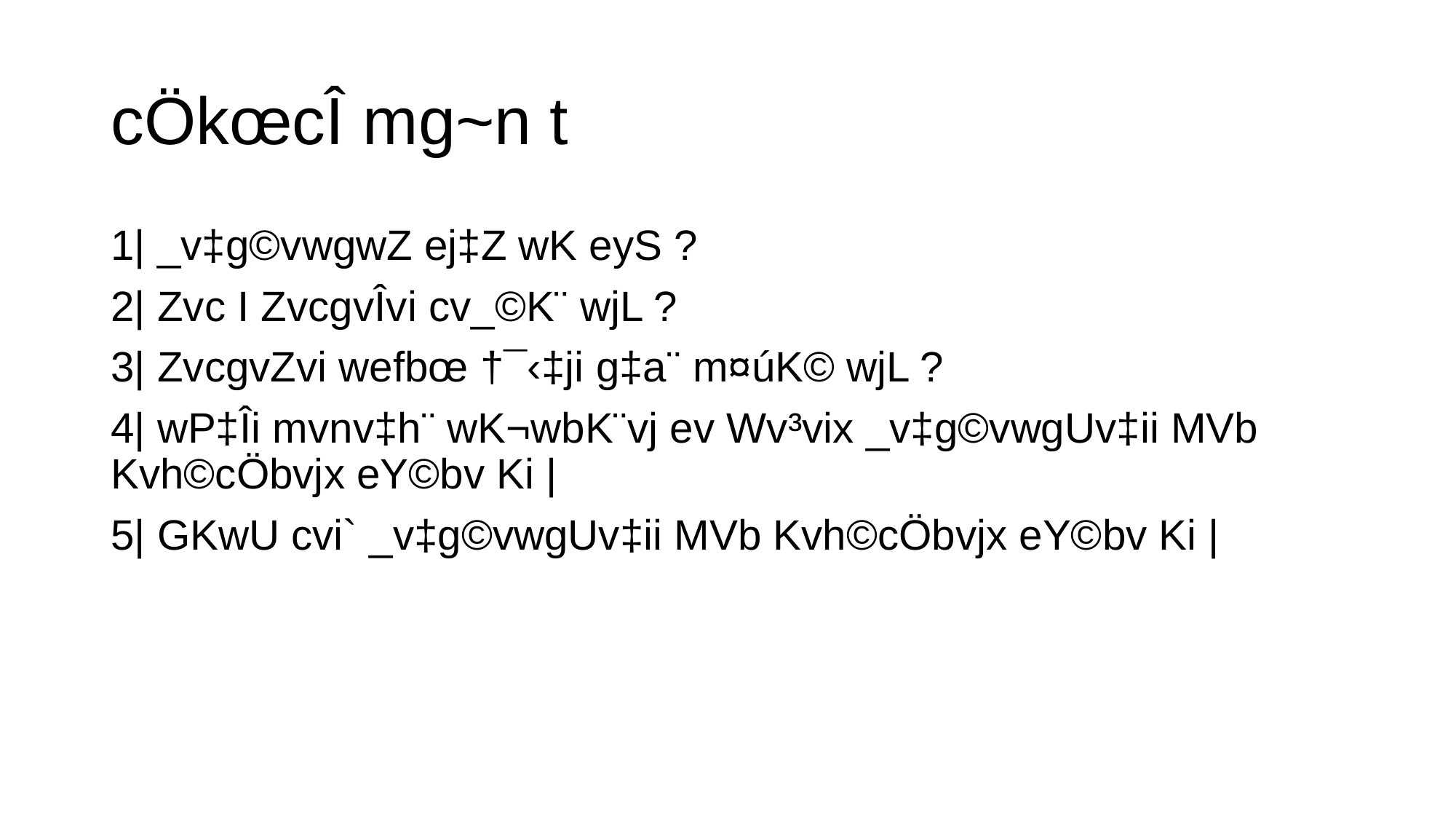

# cÖkœcÎ mg~n t
1| _v‡g©vwgwZ ej‡Z wK eyS ?
2| Zvc I ZvcgvÎvi cv_©K¨ wjL ?
3| ZvcgvZvi wefbœ †¯‹‡ji g‡a¨ m¤úK© wjL ?
4| wP‡Îi mvnv‡h¨ wK¬wbK¨vj ev Wv³vix _v‡g©vwgUv‡ii MVb Kvh©cÖbvjx eY©bv Ki |
5| GKwU cvi` _v‡g©vwgUv‡ii MVb Kvh©cÖbvjx eY©bv Ki |